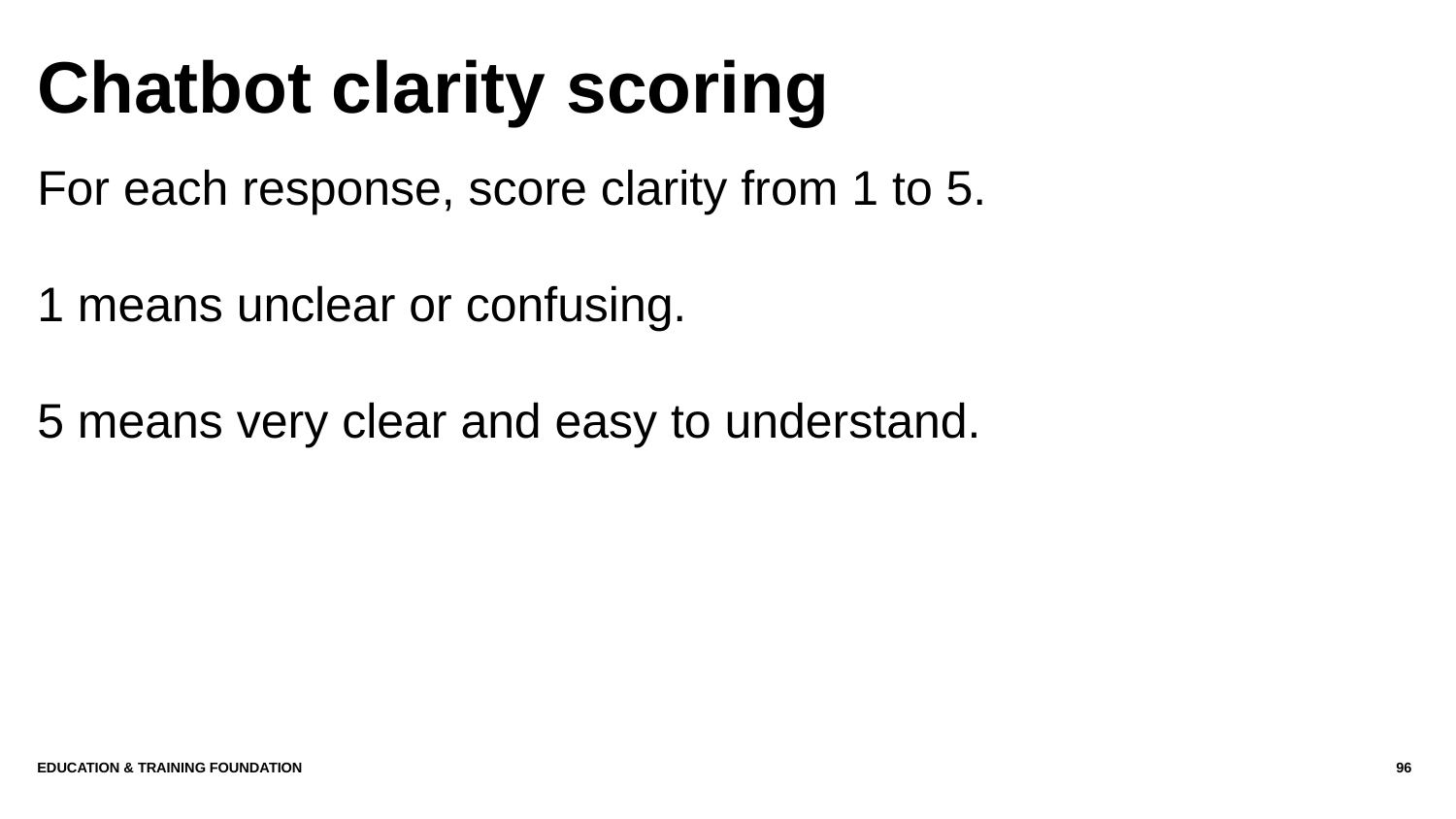

# Chatbot clarity scoring
For each response, score clarity from 1 to 5.

1 means unclear or confusing.

5 means very clear and easy to understand.

Education & Training Foundation
96